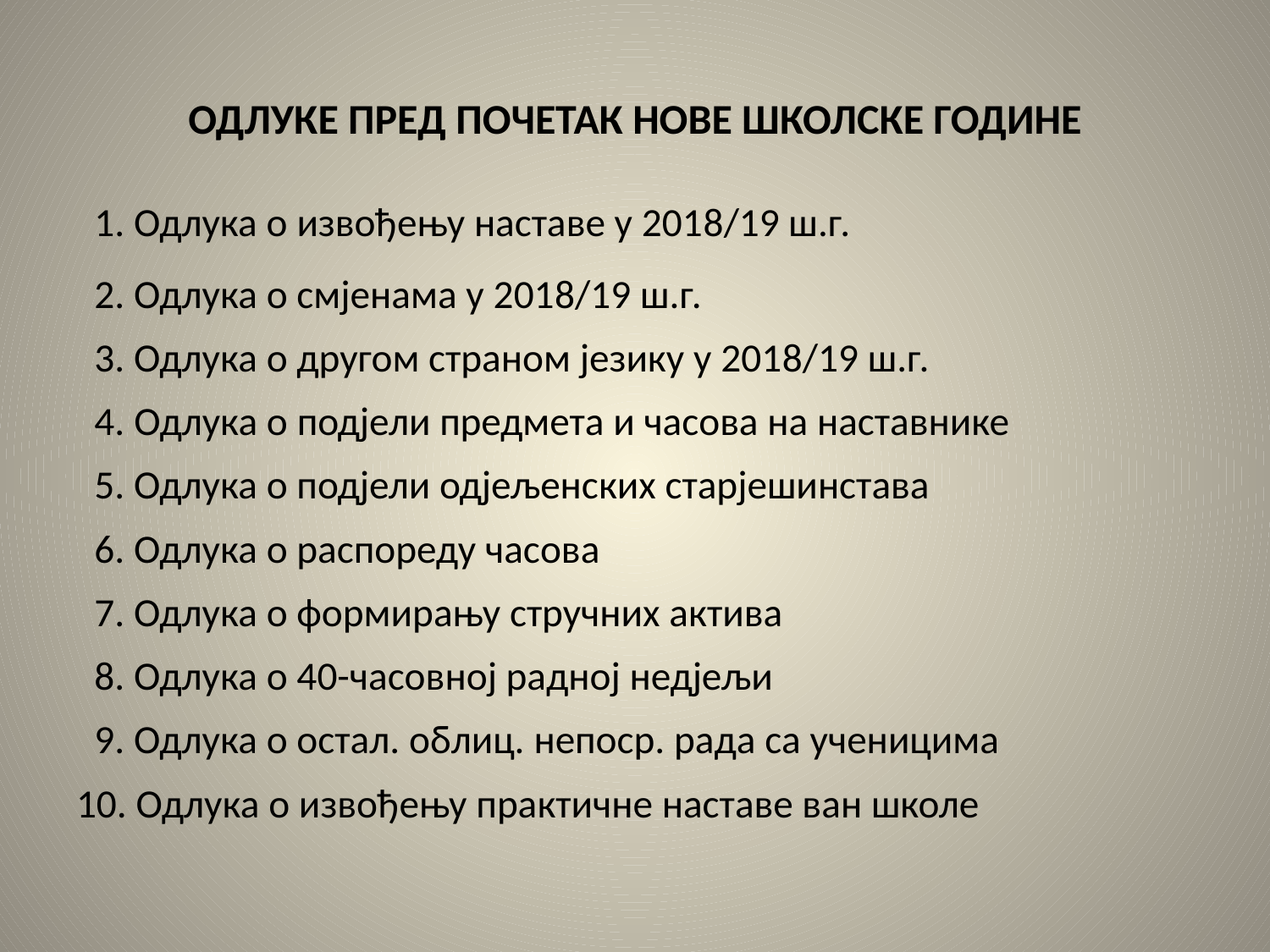

# ОДЛУКЕ ПРЕД ПОЧЕТАК НОВЕ ШКОЛСКЕ ГОДИНЕ
  1. Одлука о извођењу наставе у 2018/19 ш.г.

  2. Одлука о смјенама у 2018/19 ш.г.

  3. Одлука о другом страном језику у 2018/19 ш.г.

  4. Одлука о подјели предмета и часова на наставнике

  5. Одлука о подјели одјељенских старјешинстава

  6. Одлука о распореду часова

  7. Одлука о формирању стручних актива

  8. Одлука о 40-часовној радној недјељи

  9. Одлука о остал. облиц. непоср. рада са ученицима

10. Одлука о извођењу практичне наставе ван школе